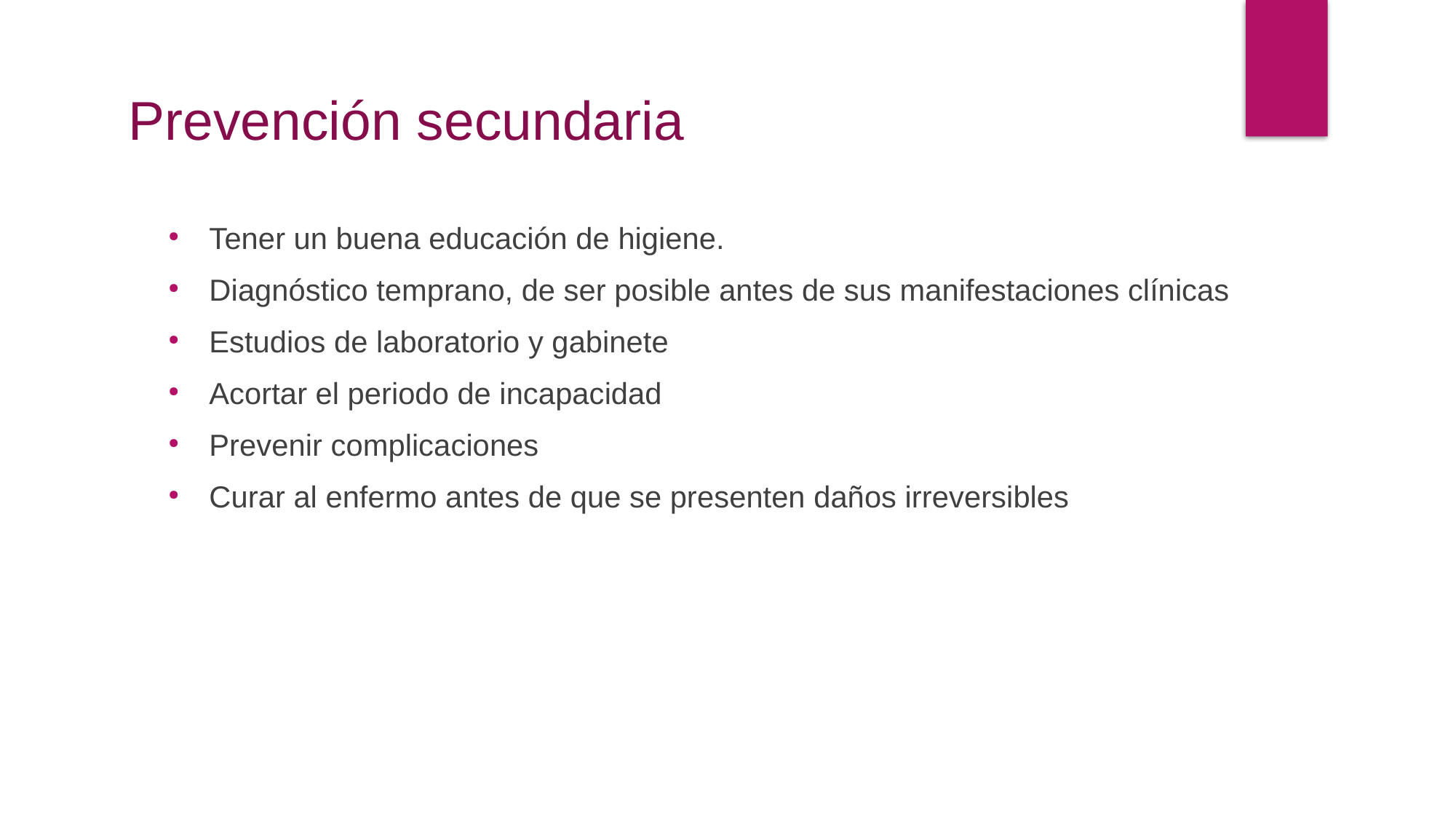

Prevención secundaria
Tener un buena educación de higiene.
Diagnóstico temprano, de ser posible antes de sus manifestaciones clínicas
Estudios de laboratorio y gabinete
Acortar el periodo de incapacidad
Prevenir complicaciones
Curar al enfermo antes de que se presenten daños irreversibles